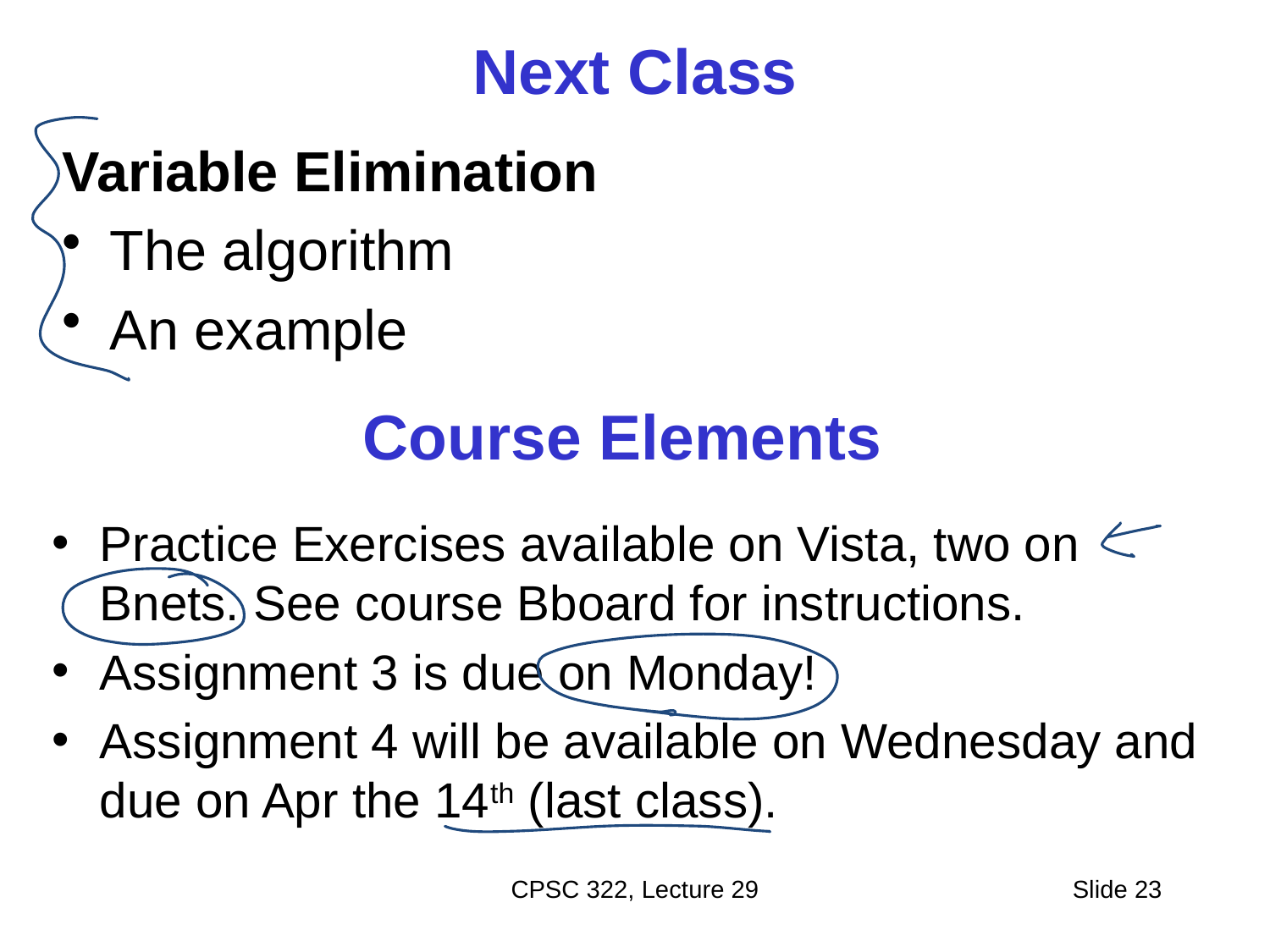

# Next Class
Variable Elimination
The algorithm
An example
Course Elements
Practice Exercises available on Vista, two on Bnets. See course Bboard for instructions.
Assignment 3 is due on Monday!
Assignment 4 will be available on Wednesday and due on Apr the 14th (last class).
CPSC 322, Lecture 29
Slide 23